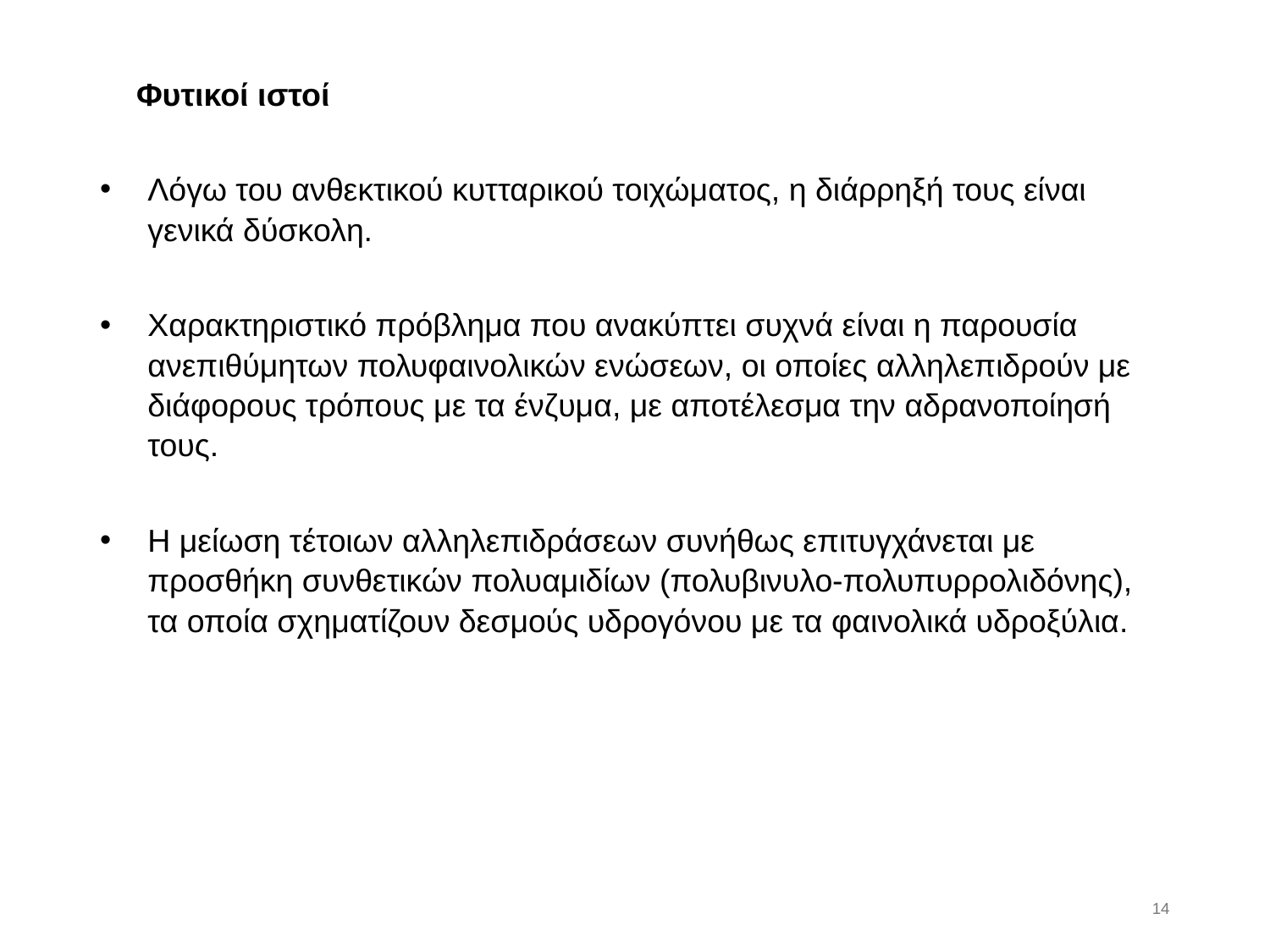

Φυτικοί ιστοί
Λόγω του ανθεκτικού κυτταρικού τοιχώματος, η διάρρηξή τους είναι γενικά δύσκολη.
Χαρακτηριστικό πρόβλημα που ανακύπτει συχνά είναι η παρουσία ανεπιθύμητων πολυφαινολικών ενώσεων, οι οποίες αλληλεπιδρούν με διάφορους τρόπους με τα ένζυμα, με αποτέλεσμα την αδρανοποίησή τους.
Η μείωση τέτοιων αλληλεπιδράσεων συνήθως επιτυγχάνεται με προσθήκη συνθετικών πολυαμιδίων (πολυβινυλο-πολυπυρρολιδόνης), τα οποία σχηματίζουν δεσμούς υδρογόνου με τα φαινολικά υδροξύλια.

14